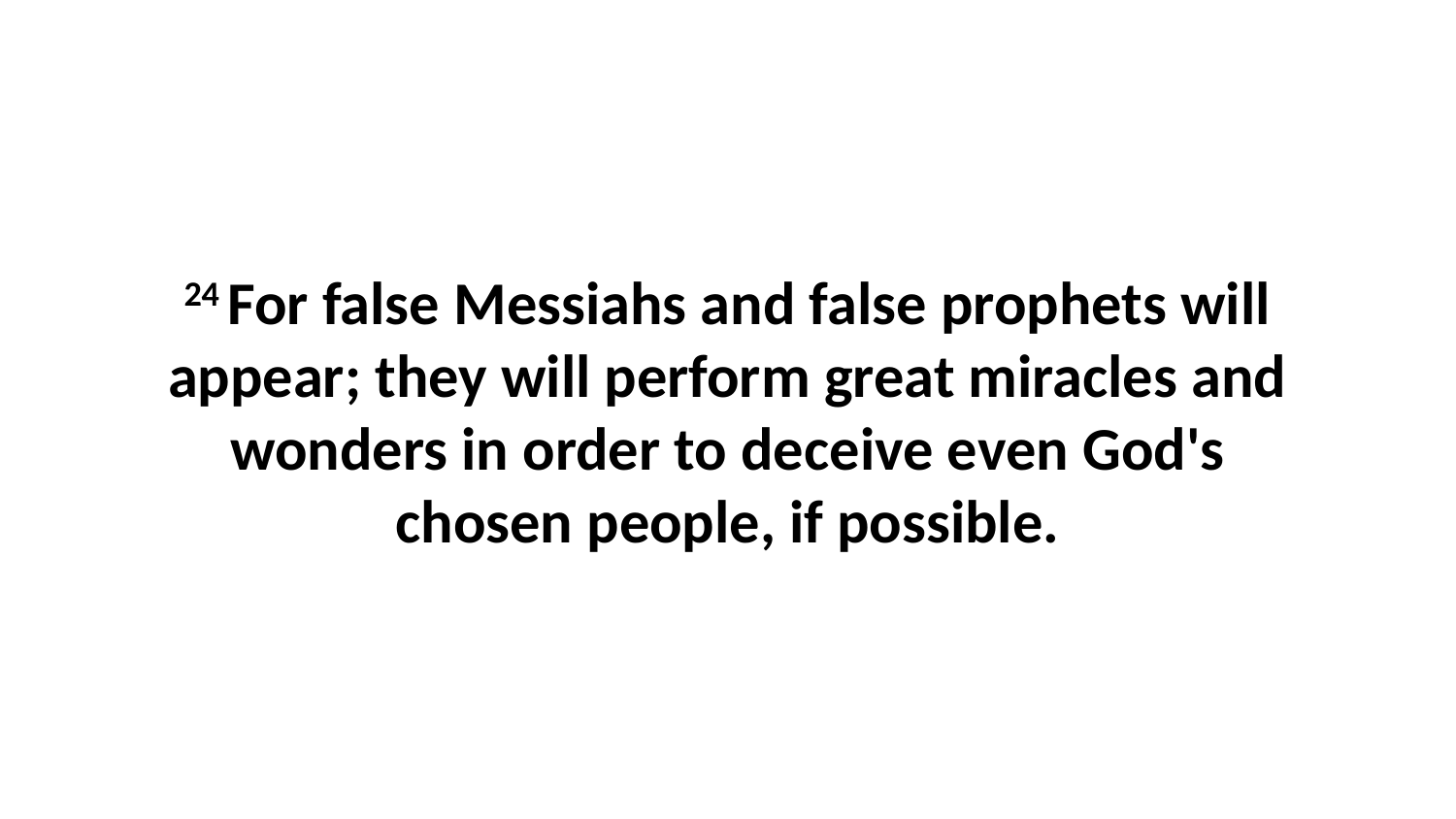

24 For false Messiahs and false prophets will appear; they will perform great miracles and wonders in order to deceive even God's chosen people, if possible.